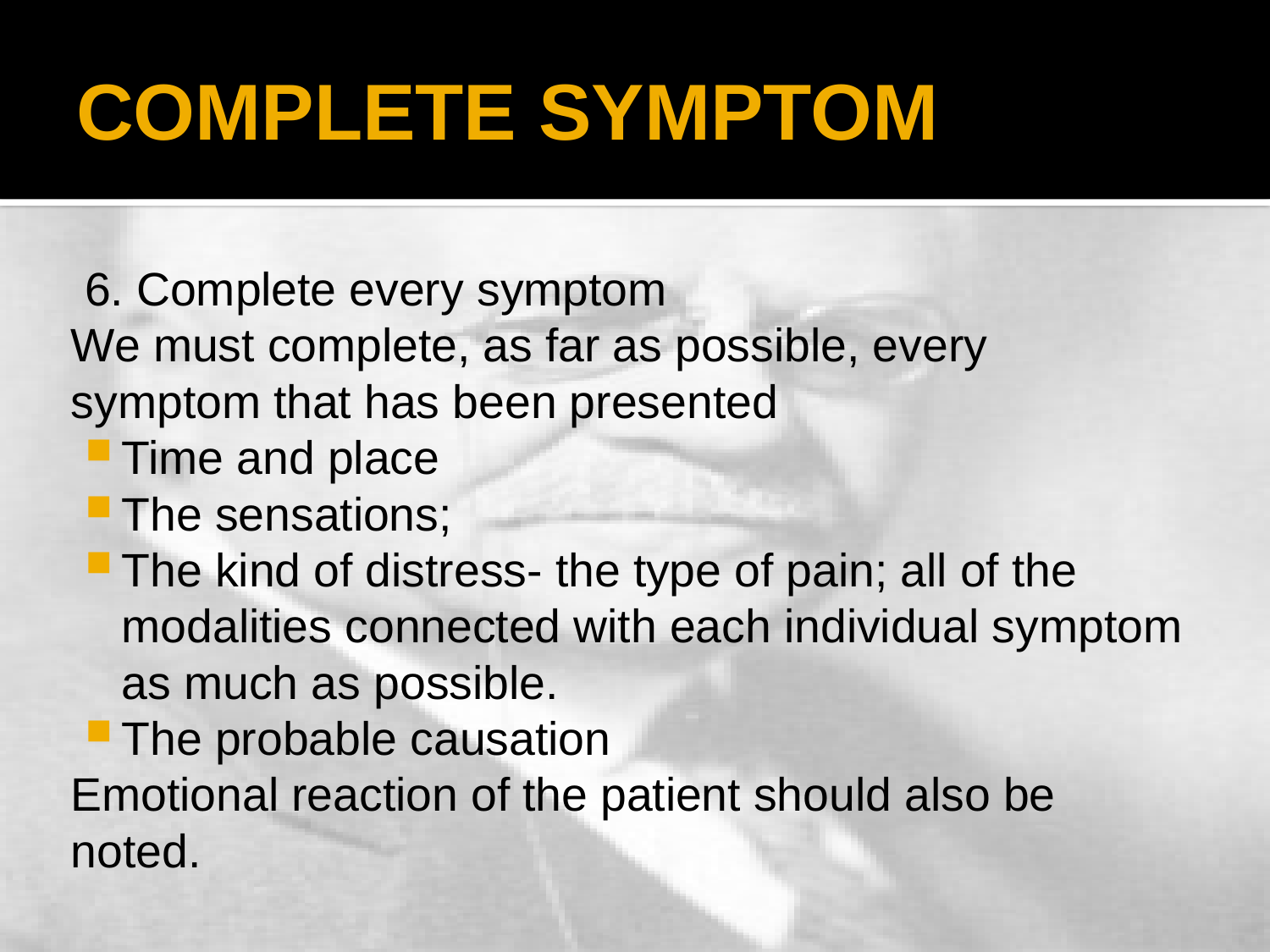

# COMPLETE SYMPTOM
6. Complete every symptom
We must complete, as far as possible, every  symptom that has been presented
Time and place
The sensations;
The kind of distress- the type of pain; all of the  modalities connected with each individual symptom as much as possible.
The probable causation
Emotional reaction of the patient should also be noted.